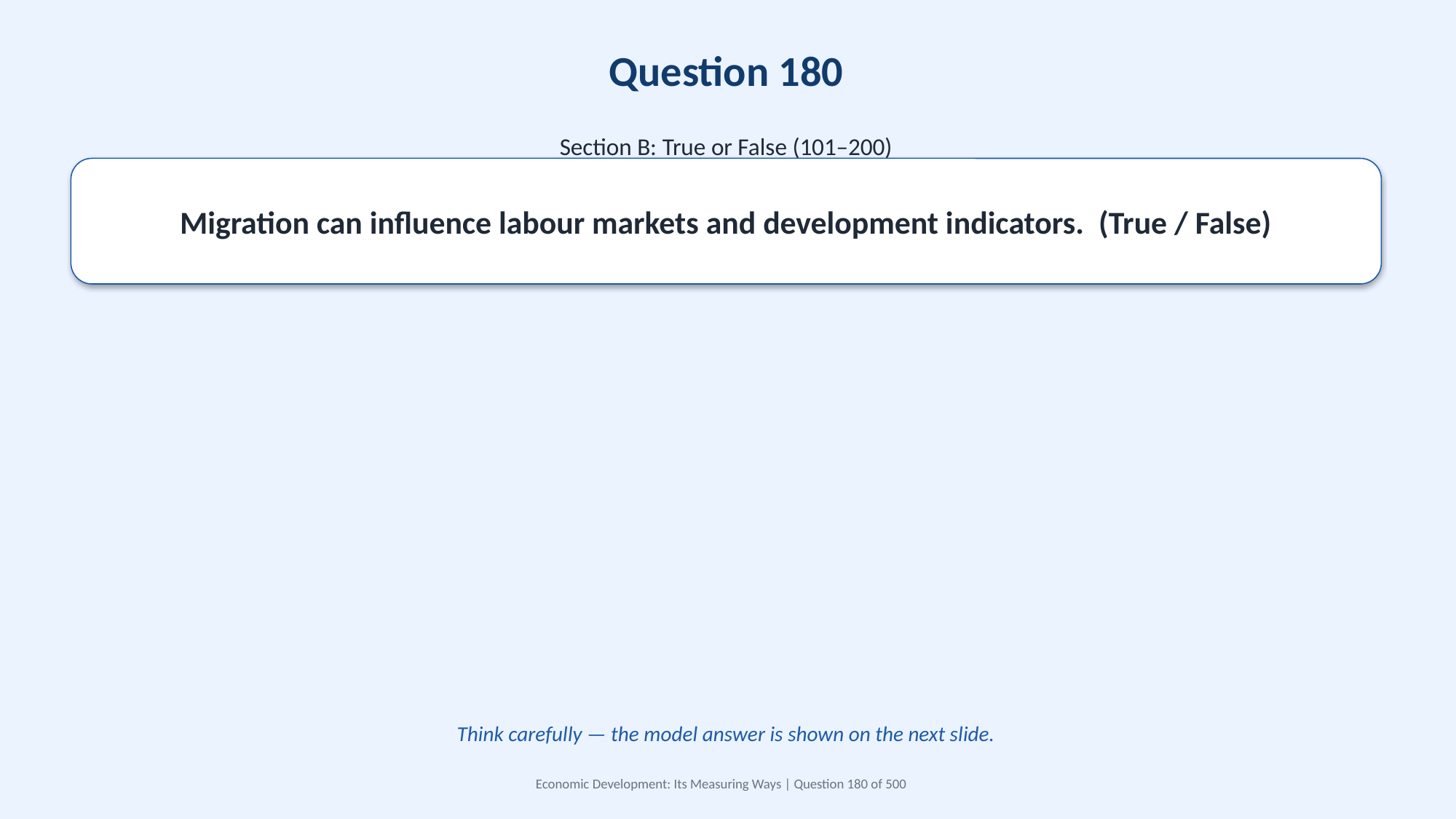

Question 180
Section B: True or False (101–200)
Migration can influence labour markets and development indicators.  (True / False)
Think carefully — the model answer is shown on the next slide.
Economic Development: Its Measuring Ways | Question 180 of 500